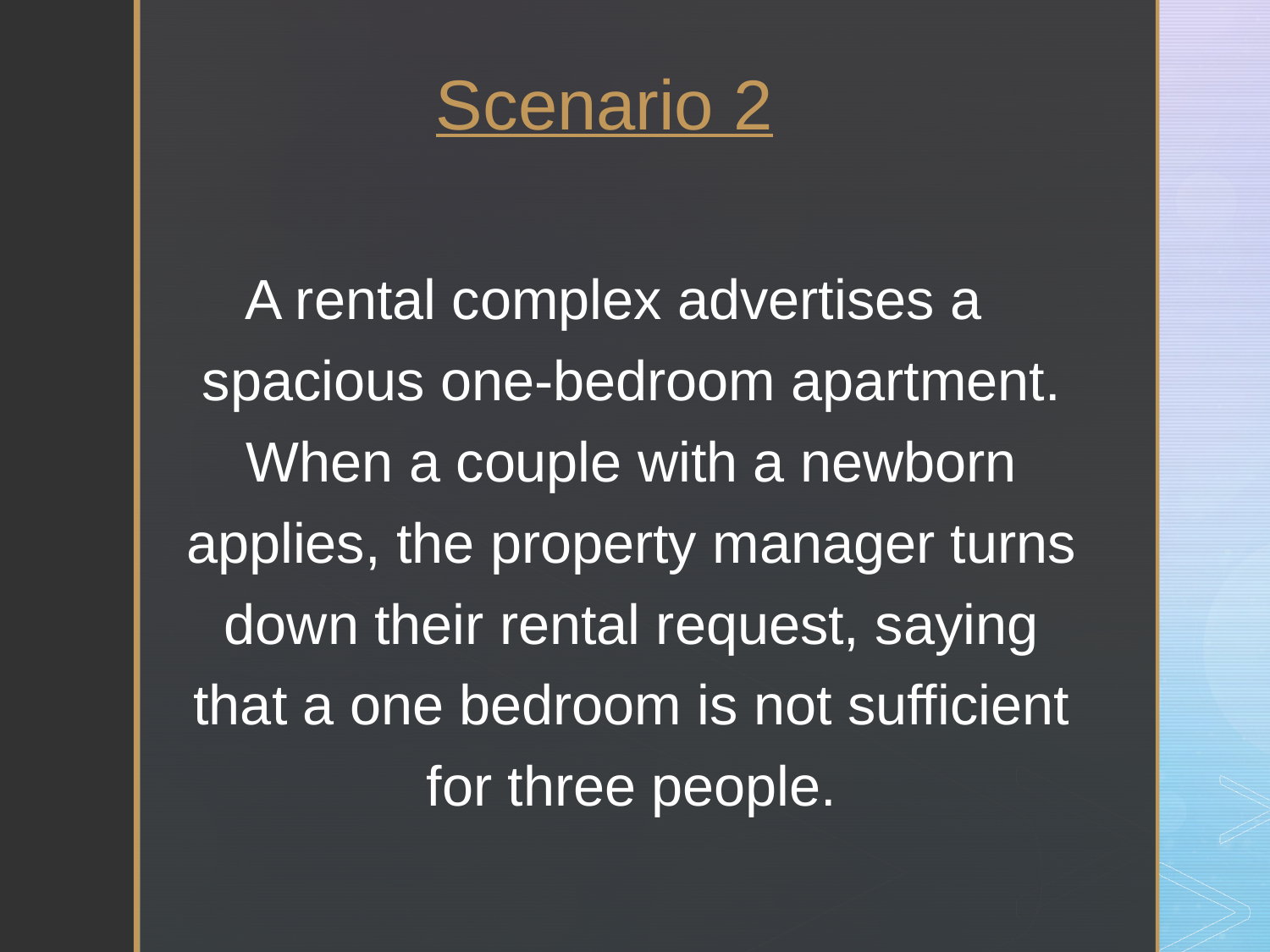

Scenario 2
A rental complex advertises a spacious one-bedroom apartment. When a couple with a newborn applies, the property manager turns down their rental request, saying that a one bedroom is not sufficient for three people.